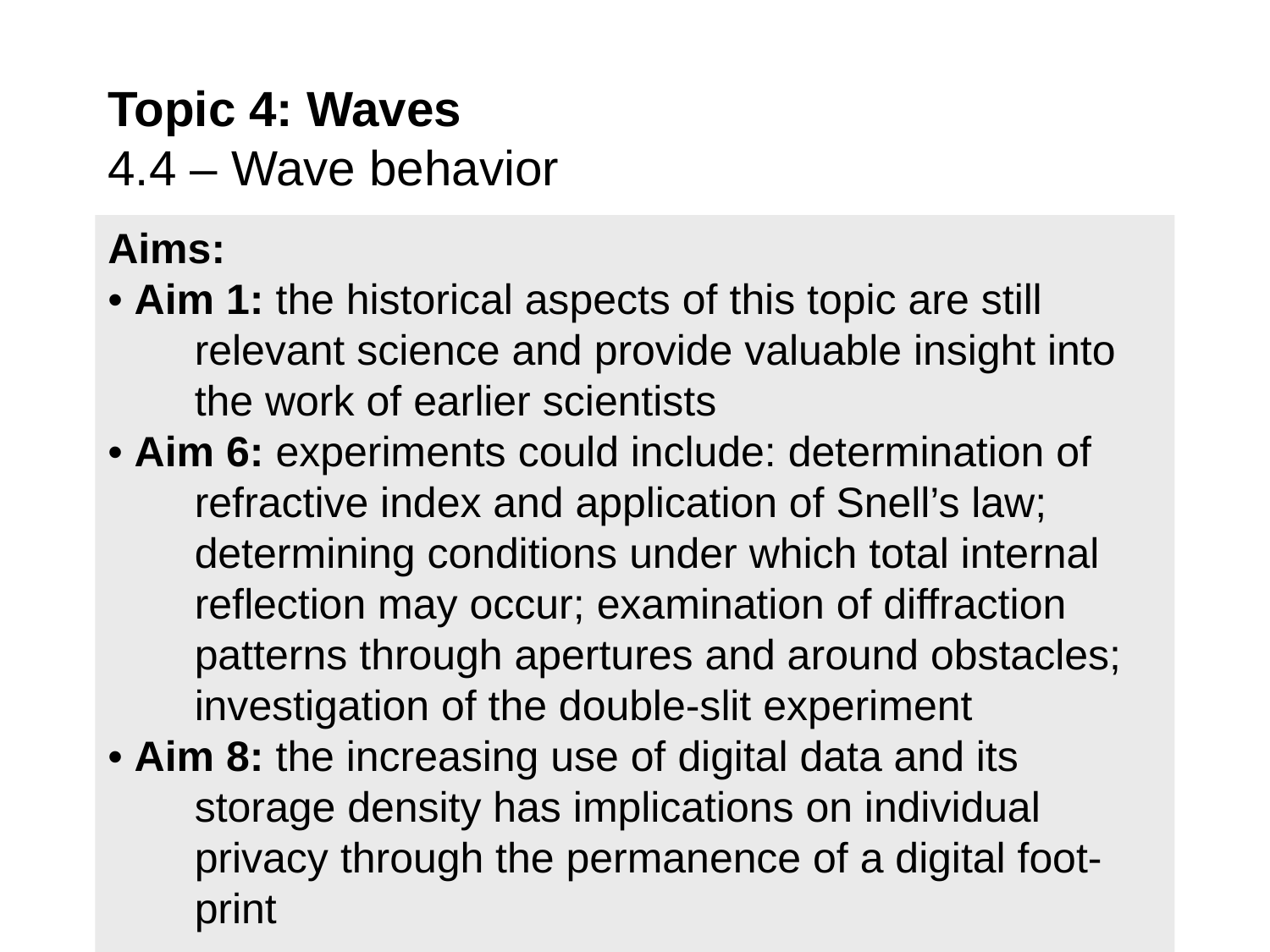

Topic 4: Waves
4.4 – Wave behavior
Aims:
• Aim 1: the historical aspects of this topic are still relevant science and provide valuable insight into the work of earlier scientists
• Aim 6: experiments could include: determination of refractive index and application of Snell’s law; determining conditions under which total internal reflection may occur; examination of diffraction patterns through apertures and around obstacles; investigation of the double-slit experiment
• Aim 8: the increasing use of digital data and its storage density has implications on individual privacy through the permanence of a digital foot-print